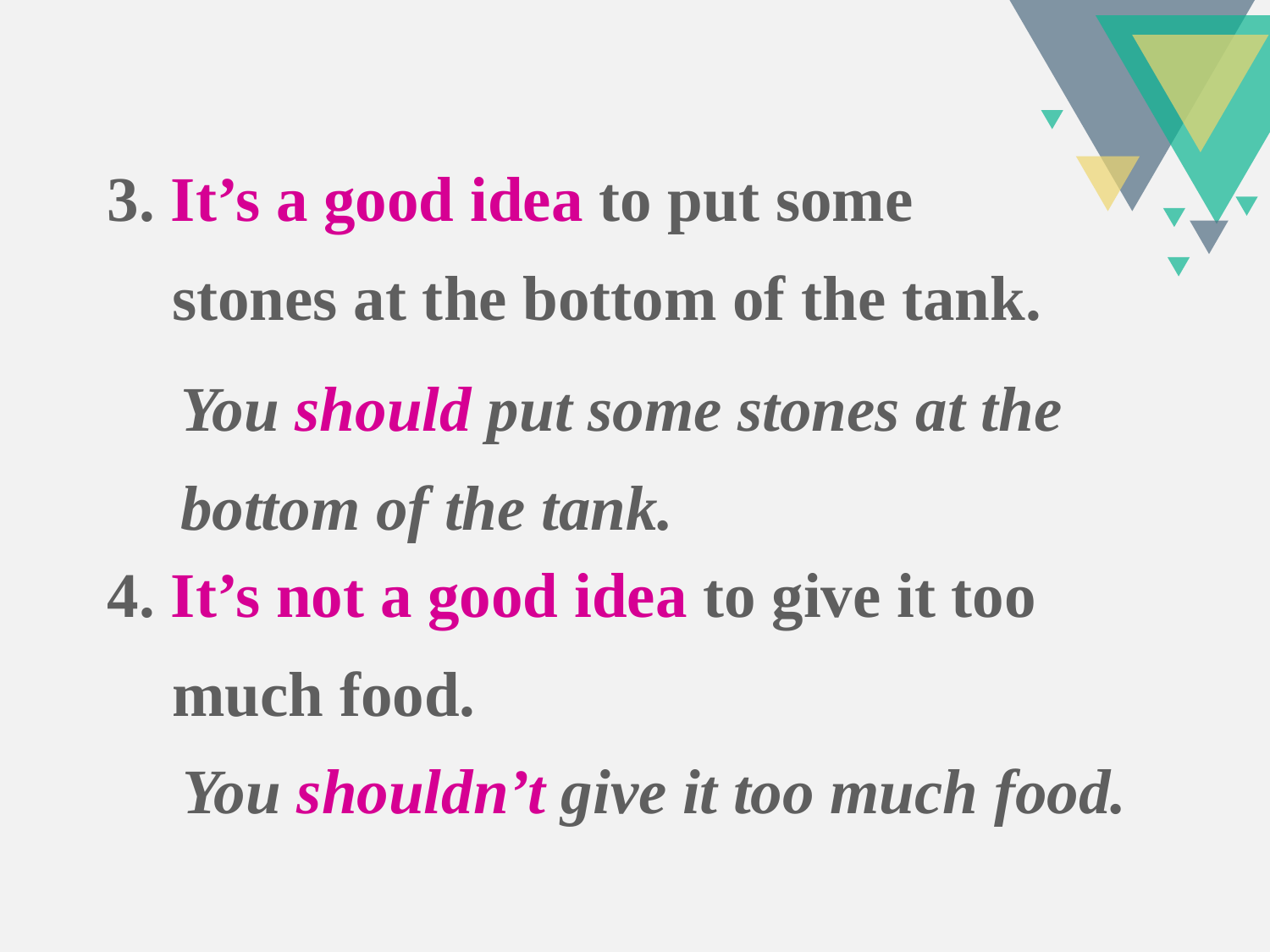

3. It’s a good idea to put some stones at the bottom of the tank.

4. It’s not a good idea to give it too much food.

You should put some stones at the bottom of the tank.
You shouldn’t give it too much food.